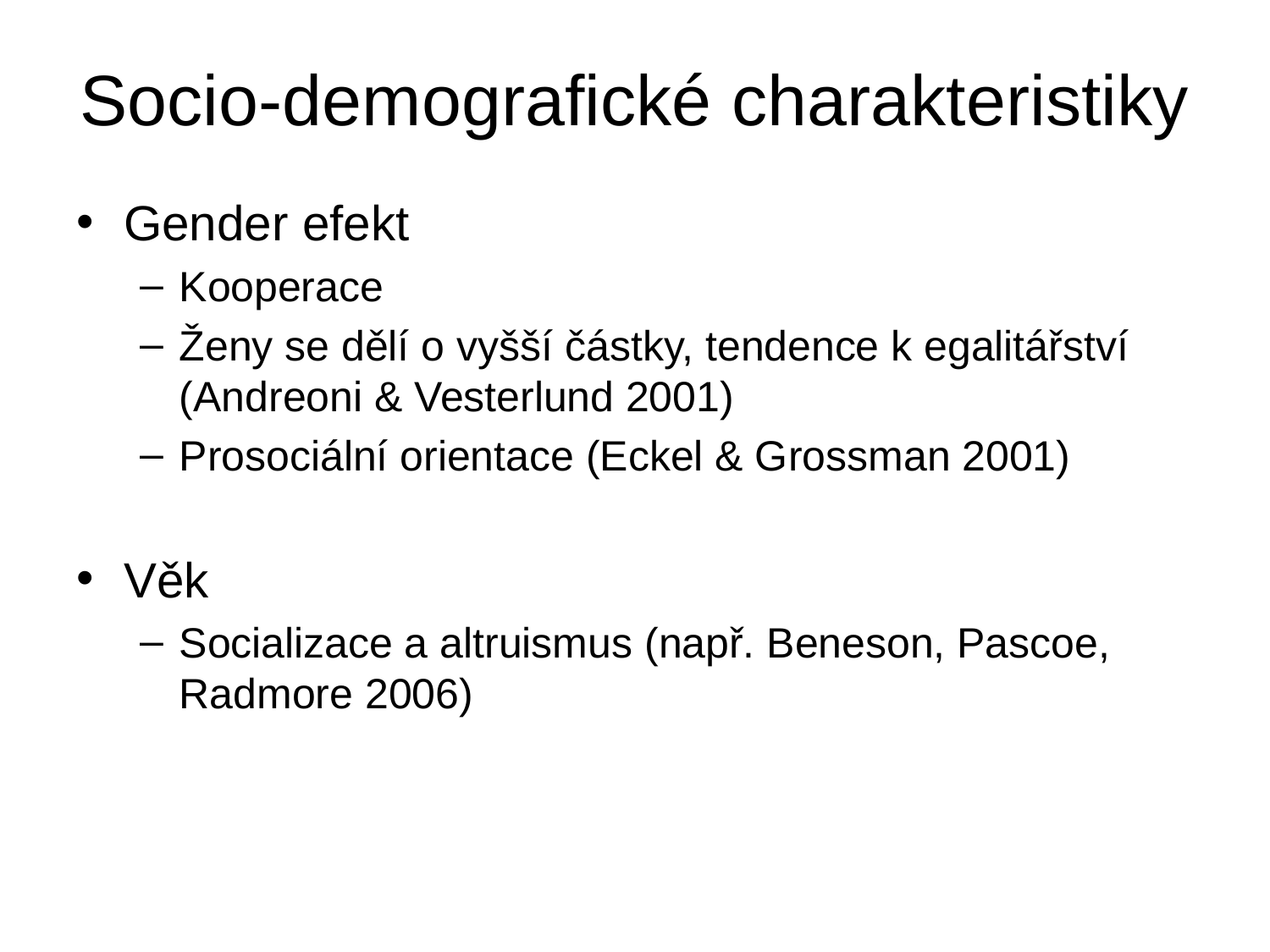

# Socio-demografické charakteristiky
Gender efekt
Kooperace
Ženy se dělí o vyšší částky, tendence k egalitářství (Andreoni & Vesterlund 2001)
Prosociální orientace (Eckel & Grossman 2001)

Věk
Socializace a altruismus (např. Beneson, Pascoe, Radmore 2006)